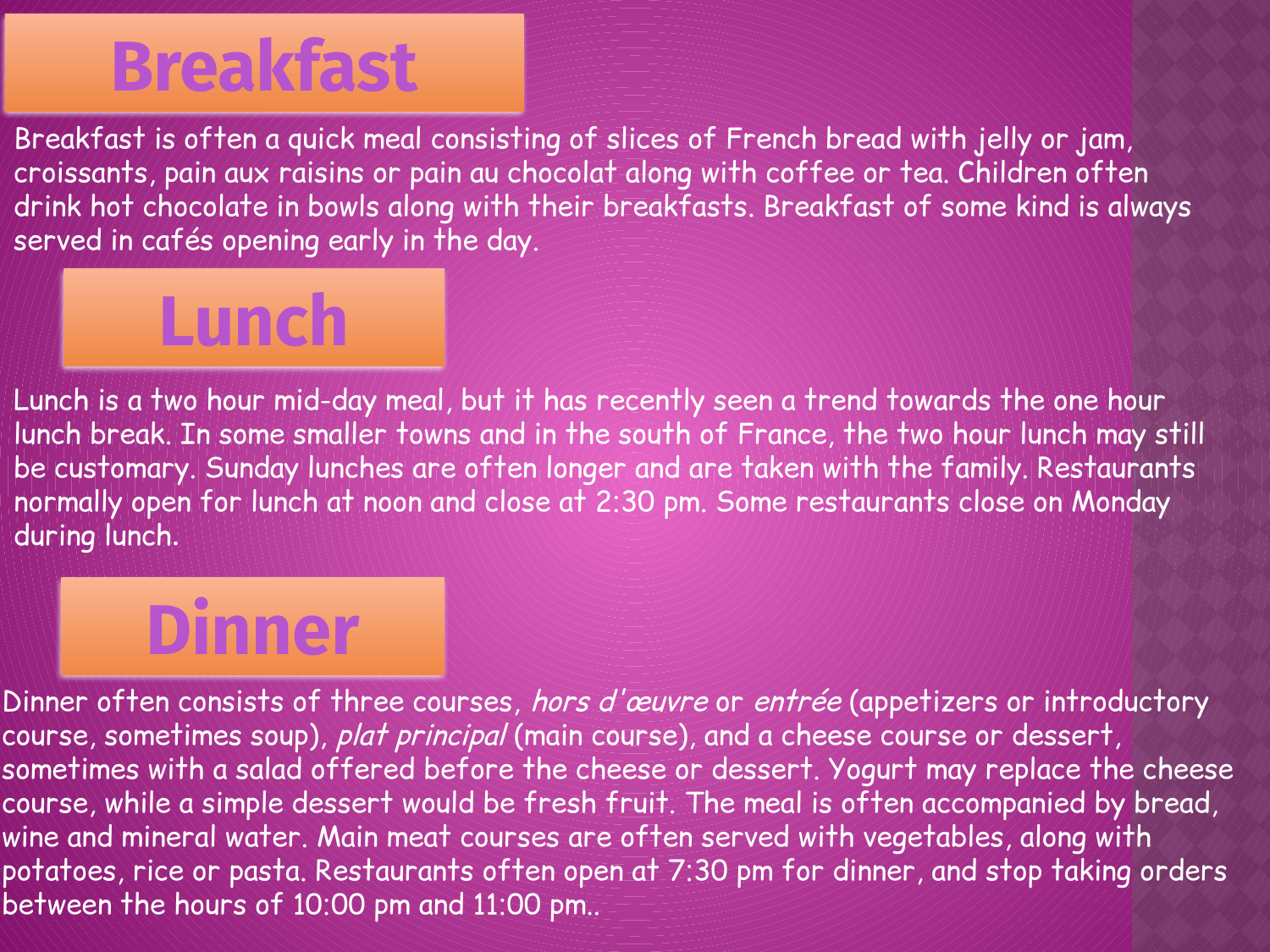

Breakfast
Breakfast is often a quick meal consisting of slices of French bread with jelly or jam, croissants, pain aux raisins or pain au chocolat along with coffee or tea. Children often drink hot chocolate in bowls along with their breakfasts. Breakfast of some kind is always served in cafés opening early in the day.
Lunch
Lunch is a two hour mid-day meal, but it has recently seen a trend towards the one hour lunch break. In some smaller towns and in the south of France, the two hour lunch may still be customary. Sunday lunches are often longer and are taken with the family. Restaurants normally open for lunch at noon and close at 2:30 pm. Some restaurants close on Monday during lunch.
Dinner
Dinner often consists of three courses, hors d'œuvre or entrée (appetizers or introductory course, sometimes soup), plat principal (main course), and a cheese course or dessert, sometimes with a salad offered before the cheese or dessert. Yogurt may replace the cheese course, while a simple dessert would be fresh fruit. The meal is often accompanied by bread, wine and mineral water. Main meat courses are often served with vegetables, along with potatoes, rice or pasta. Restaurants often open at 7:30 pm for dinner, and stop taking orders between the hours of 10:00 pm and 11:00 pm..